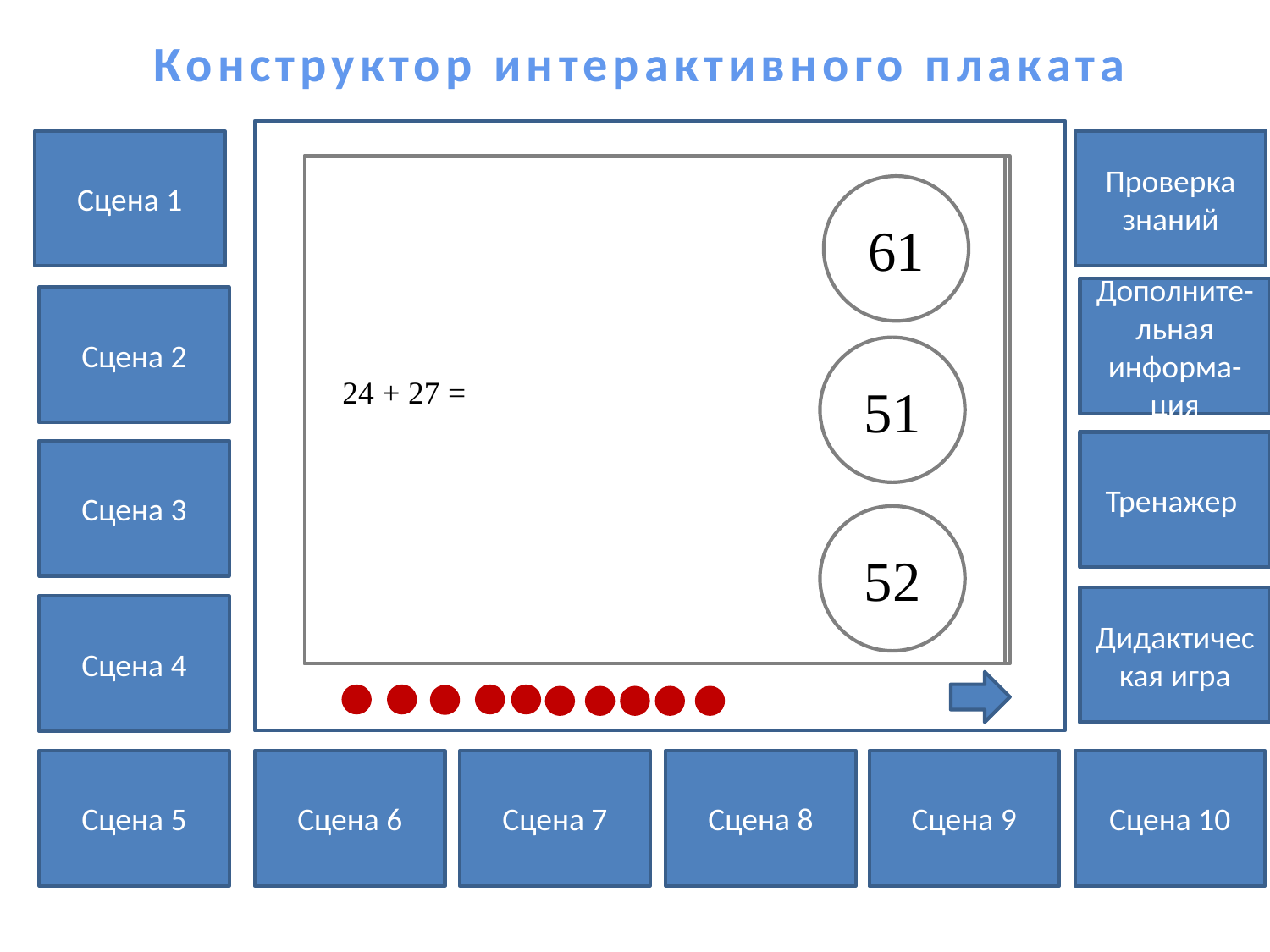

Конструктор интерактивного плаката

Сцена 1
Проверка знаний

51
80
83
61
31
Дополните-льная информа-ция
Сцена 2
52
70
73
51
32
23 + 28 =
33 + 47 =
68 + 15 =
24 + 27 =
18 + 14 =
Тренажер
Сцена 3
53
90
63
52
33
Дидактическая игра
Сцена 4

Сцена 5
Сцена 6
Сцена 7
Сцена 8
Сцена 9
Сцена 10